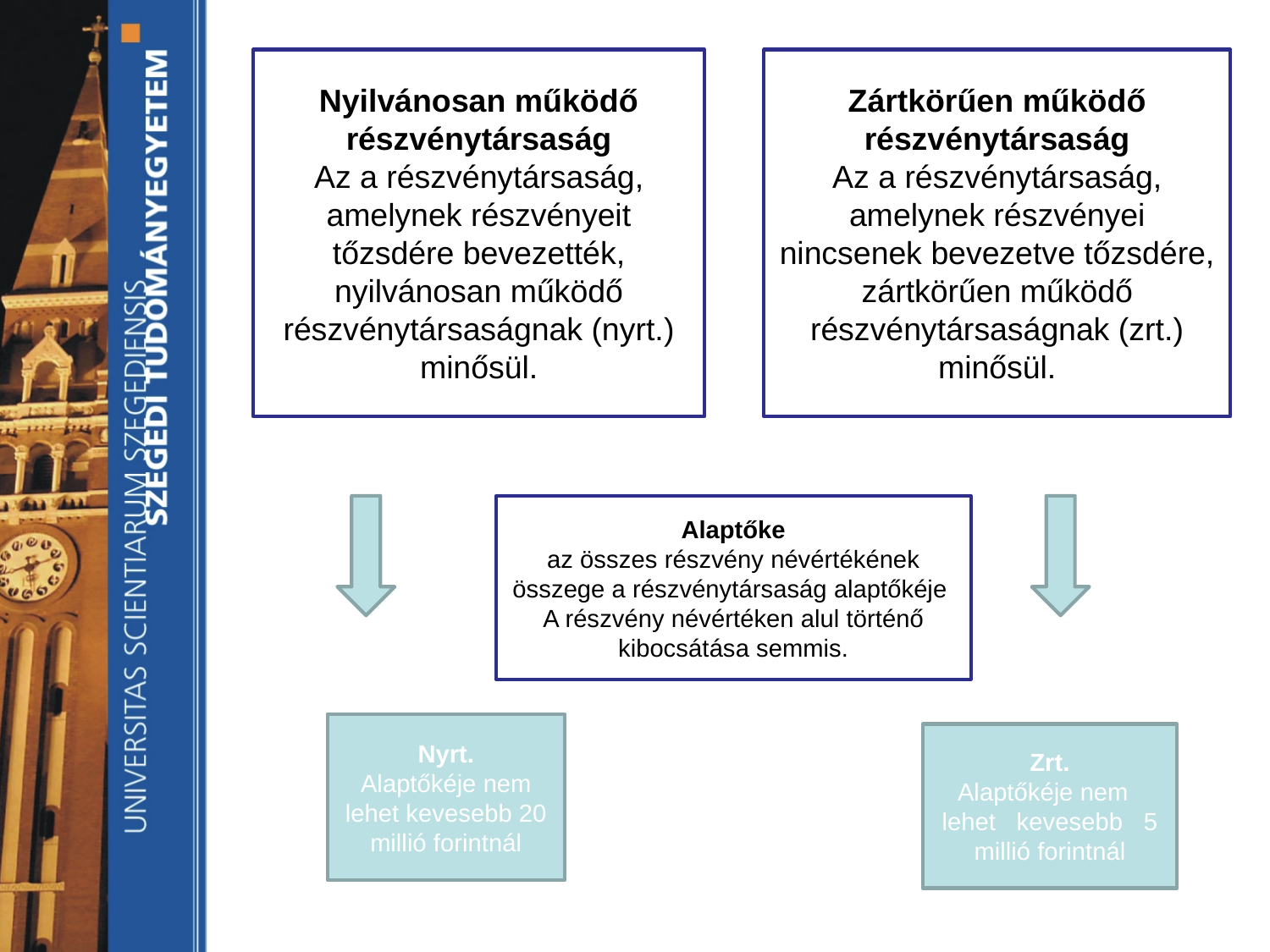

Nyilvánosan működő részvénytársaság
Az a részvénytársaság, amelynek részvényeit tőzsdére bevezették, nyilvánosan működő részvénytársaságnak (nyrt.) minősül.
Zártkörűen működő részvénytársaság
Az a részvénytársaság, amelynek részvényei nincsenek bevezetve tőzsdére, zártkörűen működő részvénytársaságnak (zrt.) minősül.

Alaptőke
az összes részvény névértékének összege a részvénytársaság alaptőkéje
A részvény névértéken alul történő kibocsátása semmis.

Nyrt.
Alaptőkéje nem lehet kevesebb 20 millió forintnál
Zrt.
Alaptőkéje nem   lehet   kevesebb   5 millió forintnál